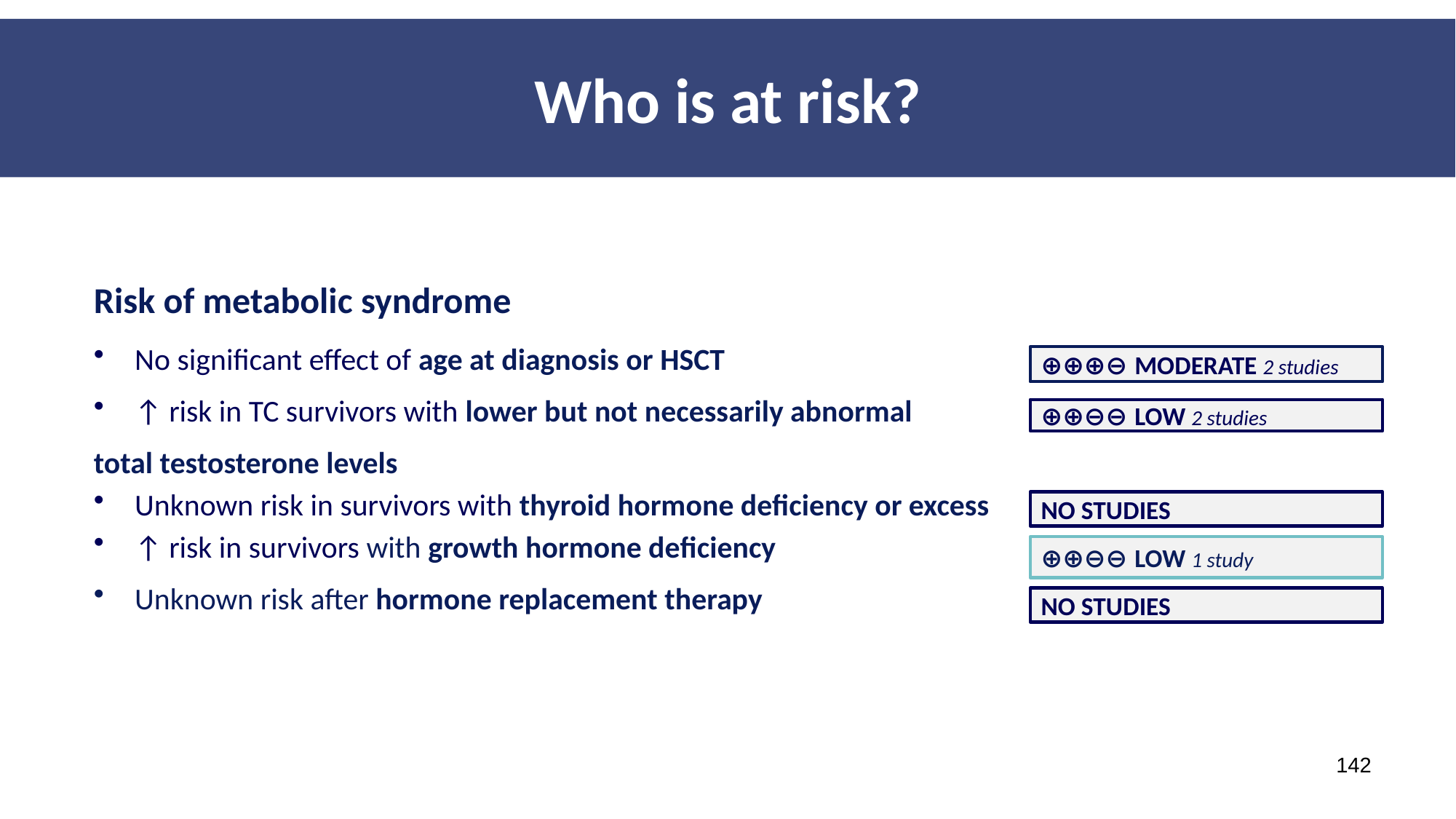

Who is at risk?
Risk of metabolic syndrome

No significant effect of age at diagnosis or HSCT
↑ risk in TC survivors with lower but not necessarily abnormal
total testosterone levels
Unknown risk in survivors with thyroid hormone deficiency or excess
↑ risk in survivors with growth hormone deficiency
Unknown risk after hormone replacement therapy

⊕⊕⊕⊖ MODERATE 2 studies
⊕⊕⊖⊖ LOW 2 studies
NO STUDIES
⊕⊕⊖⊖ LOW 1 study
NO STUDIES
142